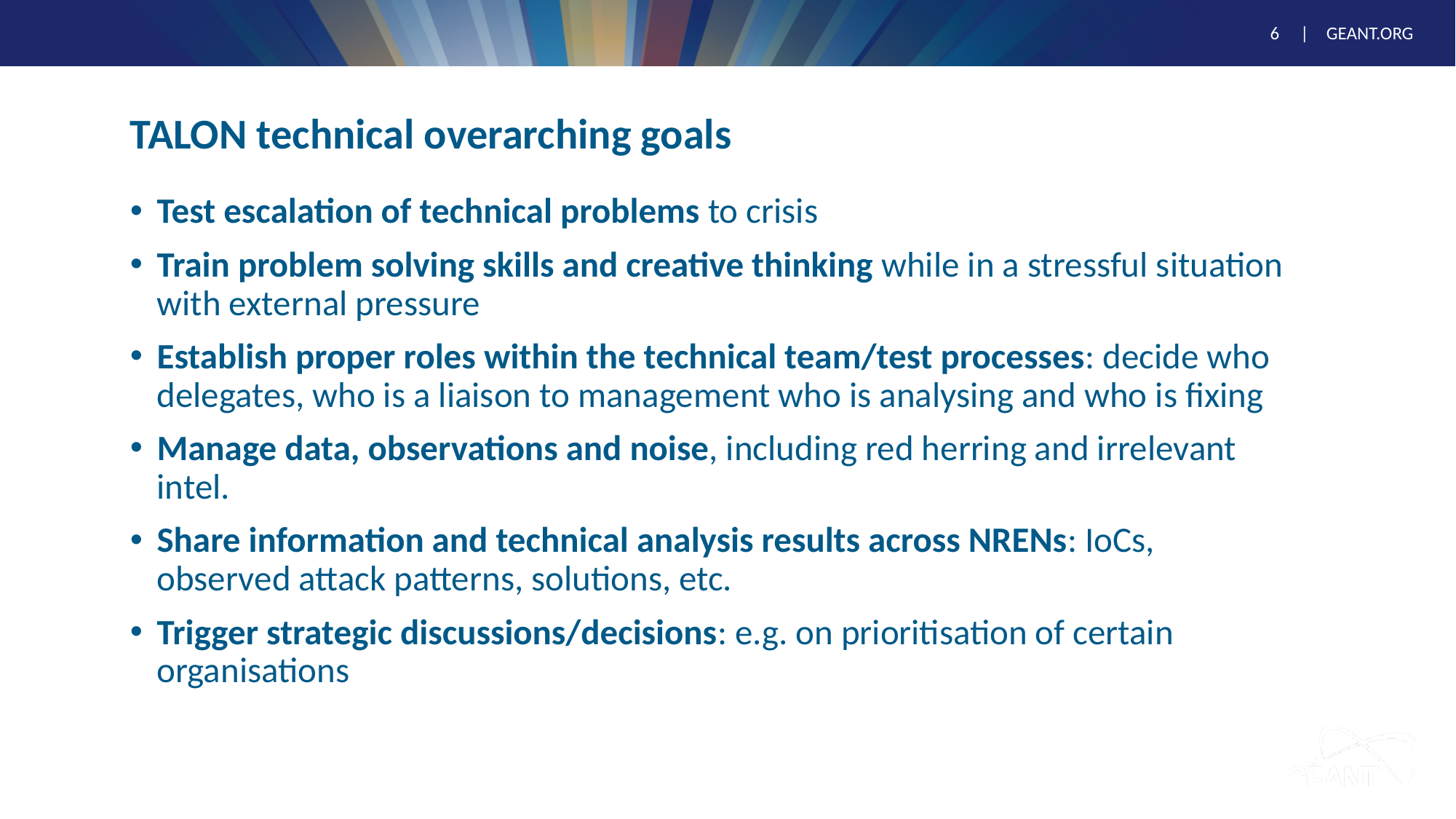

# TALON technical overarching goals
Test escalation of technical problems to crisis
Train problem solving skills and creative thinking while in a stressful situation with external pressure
Establish proper roles within the technical team/test processes: decide who delegates, who is a liaison to management who is analysing and who is fixing
Manage data, observations and noise, including red herring and irrelevant intel.
Share information and technical analysis results across NRENs: IoCs, observed attack patterns, solutions, etc.
Trigger strategic discussions/decisions: e.g. on prioritisation of certain organisations